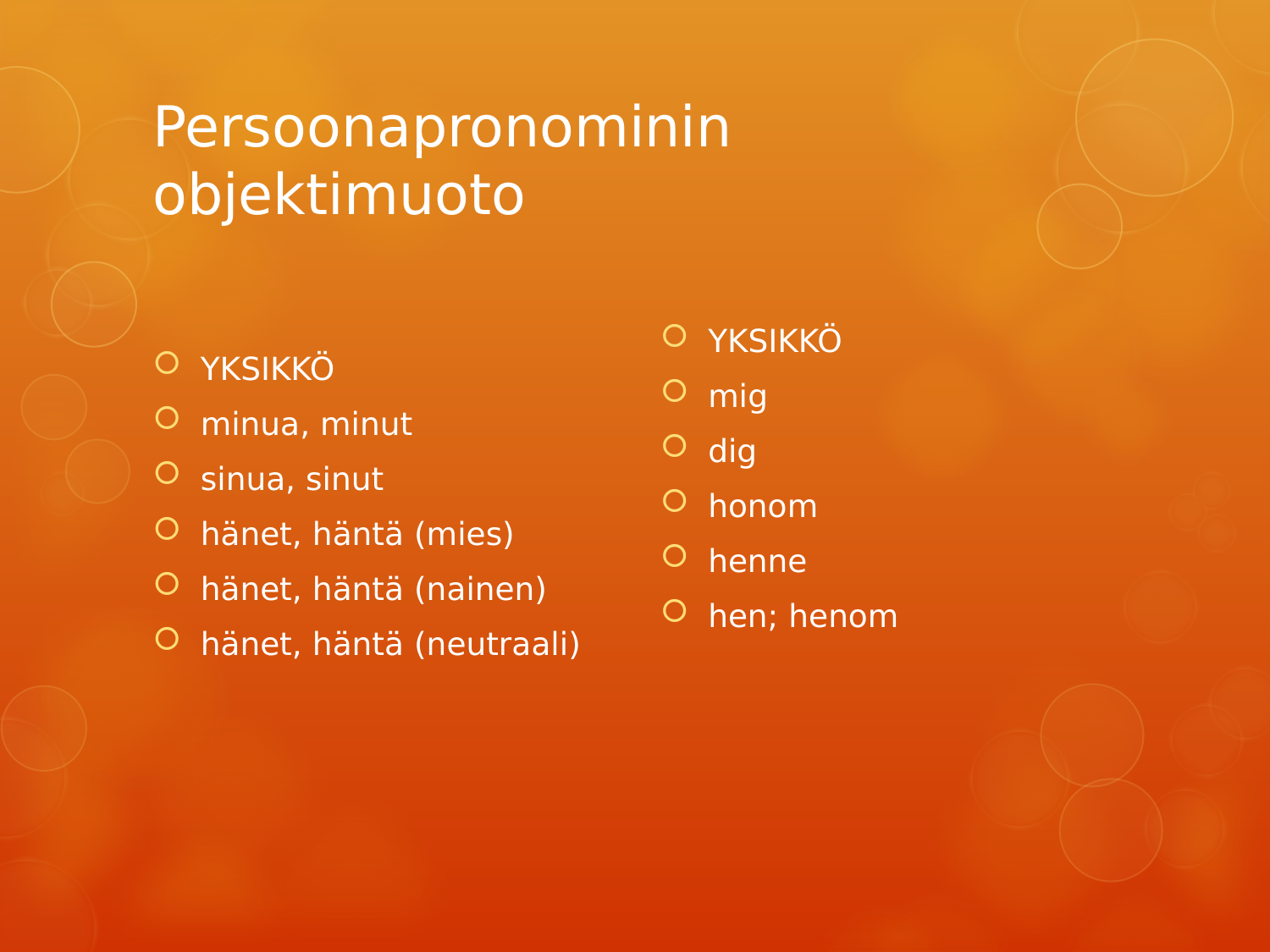

# Persoonapronominin objektimuoto
YKSIKKÖ
minua, minut
sinua, sinut
hänet, häntä (mies)
hänet, häntä (nainen)
hänet, häntä (neutraali)

YKSIKKÖ
mig
dig
honom
henne
hen; henom